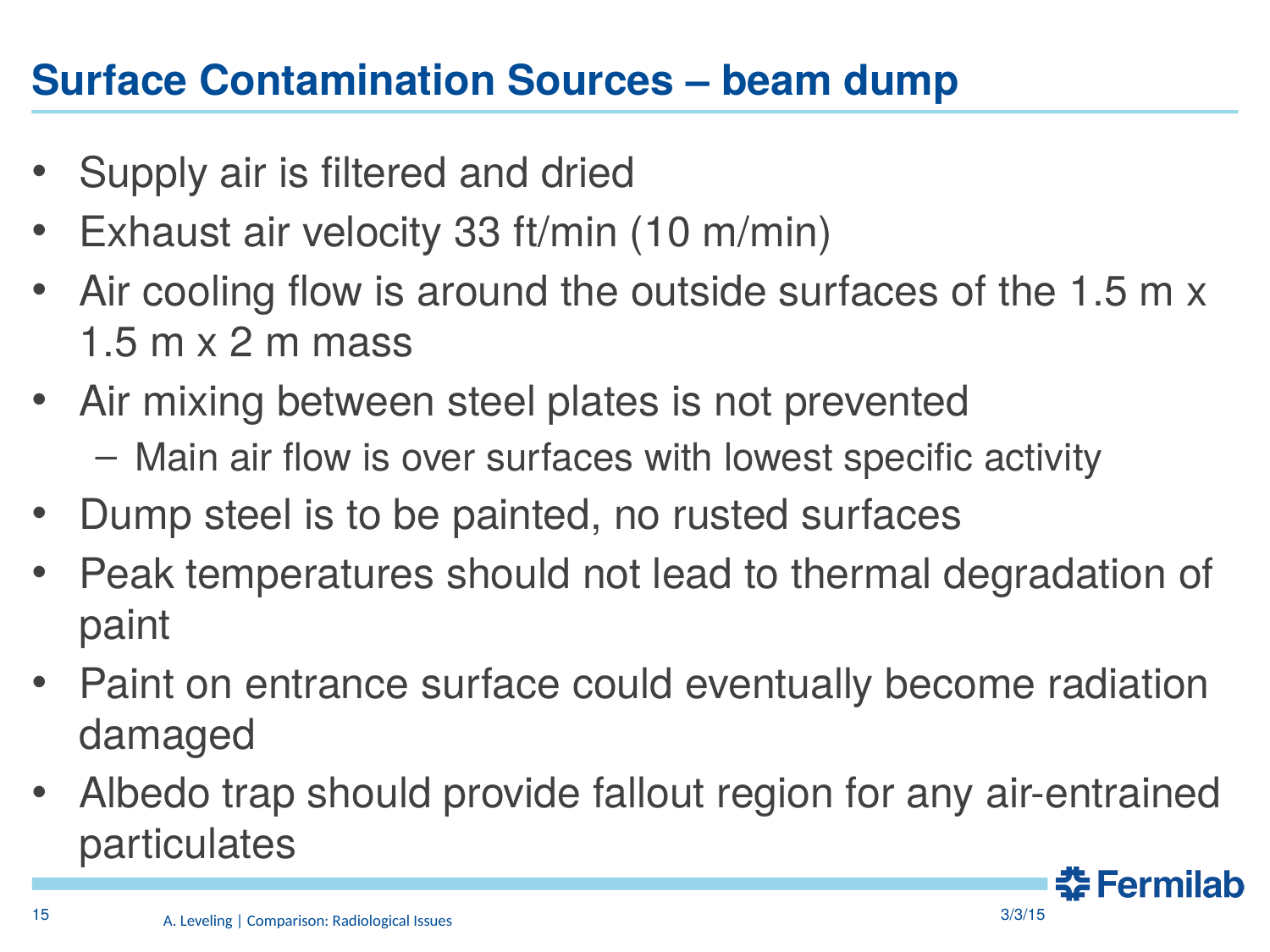

# Surface Contamination Sources – beam dump
Supply air is filtered and dried
Exhaust air velocity 33 ft/min (10 m/min)
Air cooling flow is around the outside surfaces of the 1.5 m x 1.5 m x 2 m mass
Air mixing between steel plates is not prevented
Main air flow is over surfaces with lowest specific activity
Dump steel is to be painted, no rusted surfaces
Peak temperatures should not lead to thermal degradation of paint
Paint on entrance surface could eventually become radiation damaged
Albedo trap should provide fallout region for any air-entrained particulates
15
3/3/15